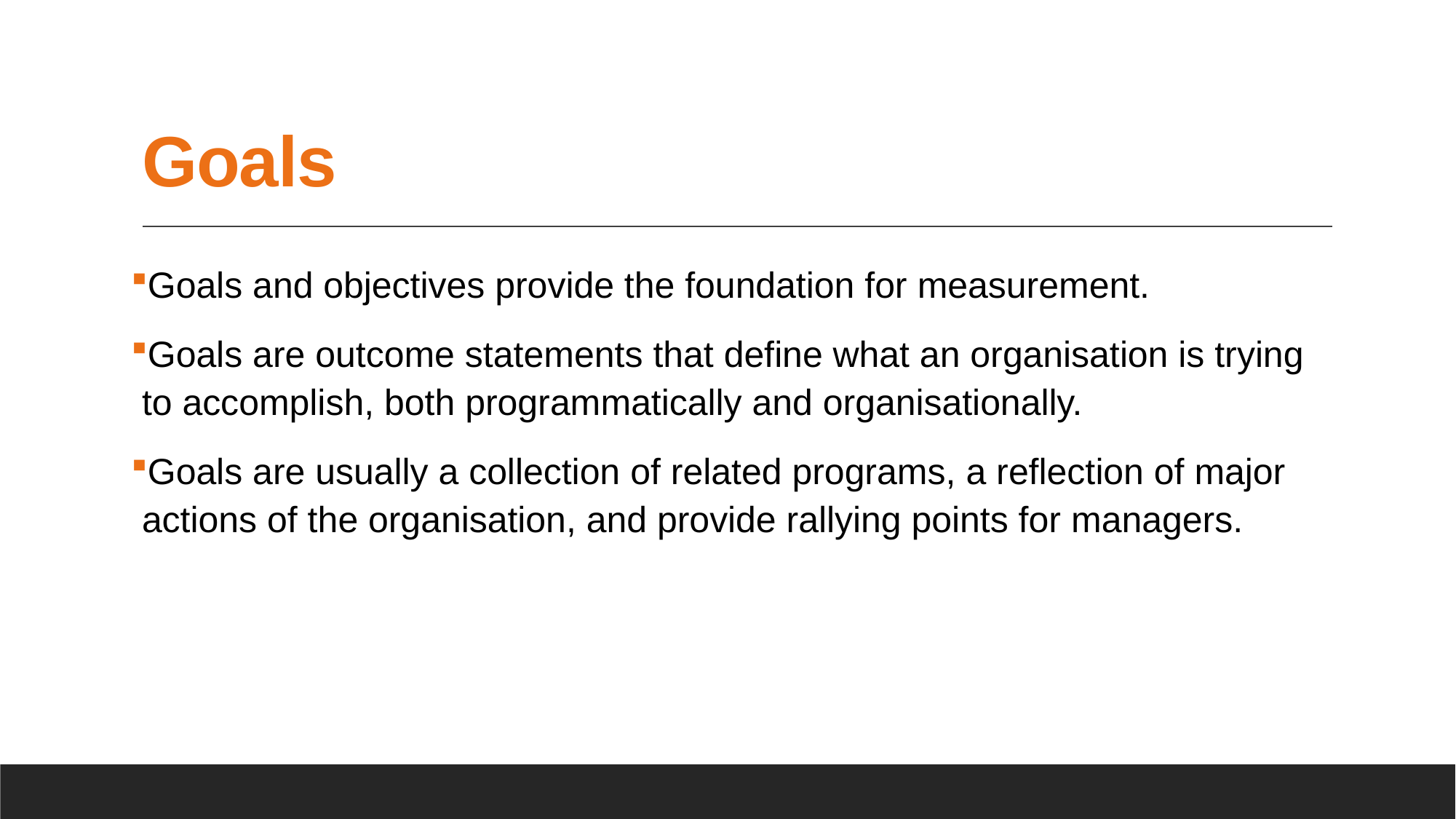

# Goals
Goals and objectives provide the foundation for measurement.
Goals are outcome statements that define what an organisation is trying to accomplish, both programmatically and organisationally.
Goals are usually a collection of related programs, a reflection of major actions of the organisation, and provide rallying points for managers.